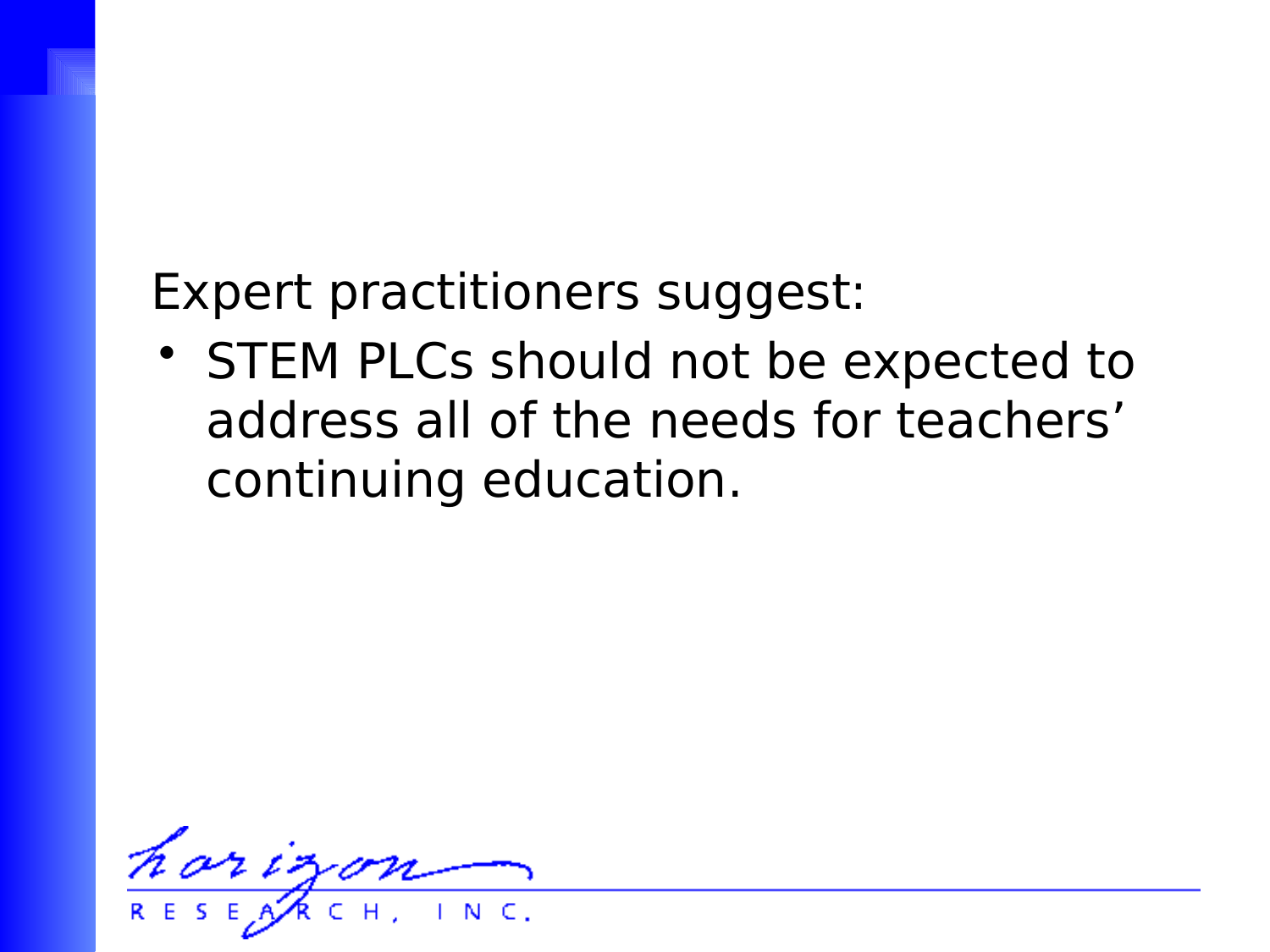

Expert practitioners suggest:
STEM PLCs should not be expected to address all of the needs for teachers’ continuing education.